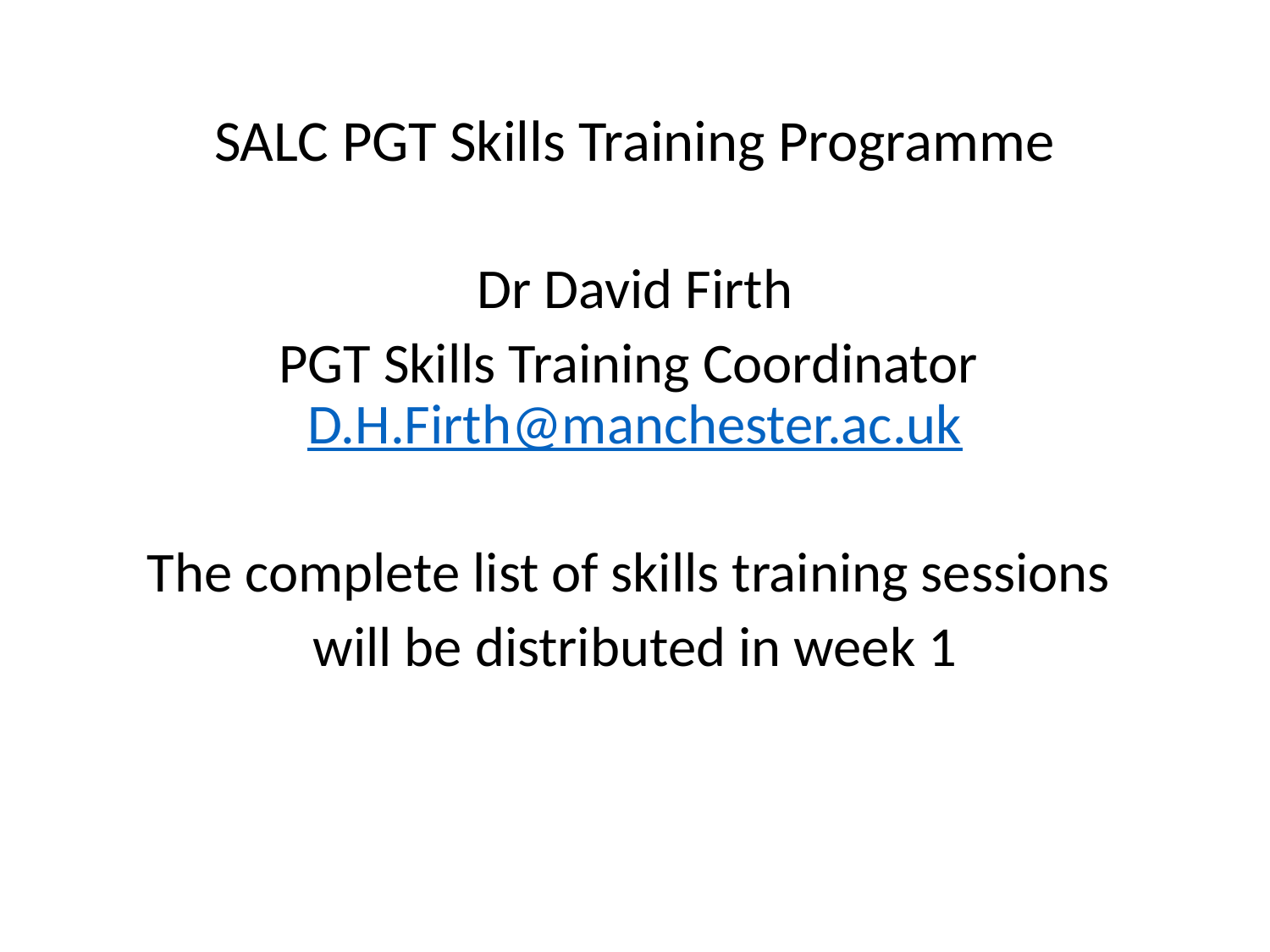

# SALC PGT Skills Training Programme
Dr David Firth
PGT Skills Training Coordinator
D.H.Firth@manchester.ac.uk

The complete list of skills training sessions
will be distributed in week 1